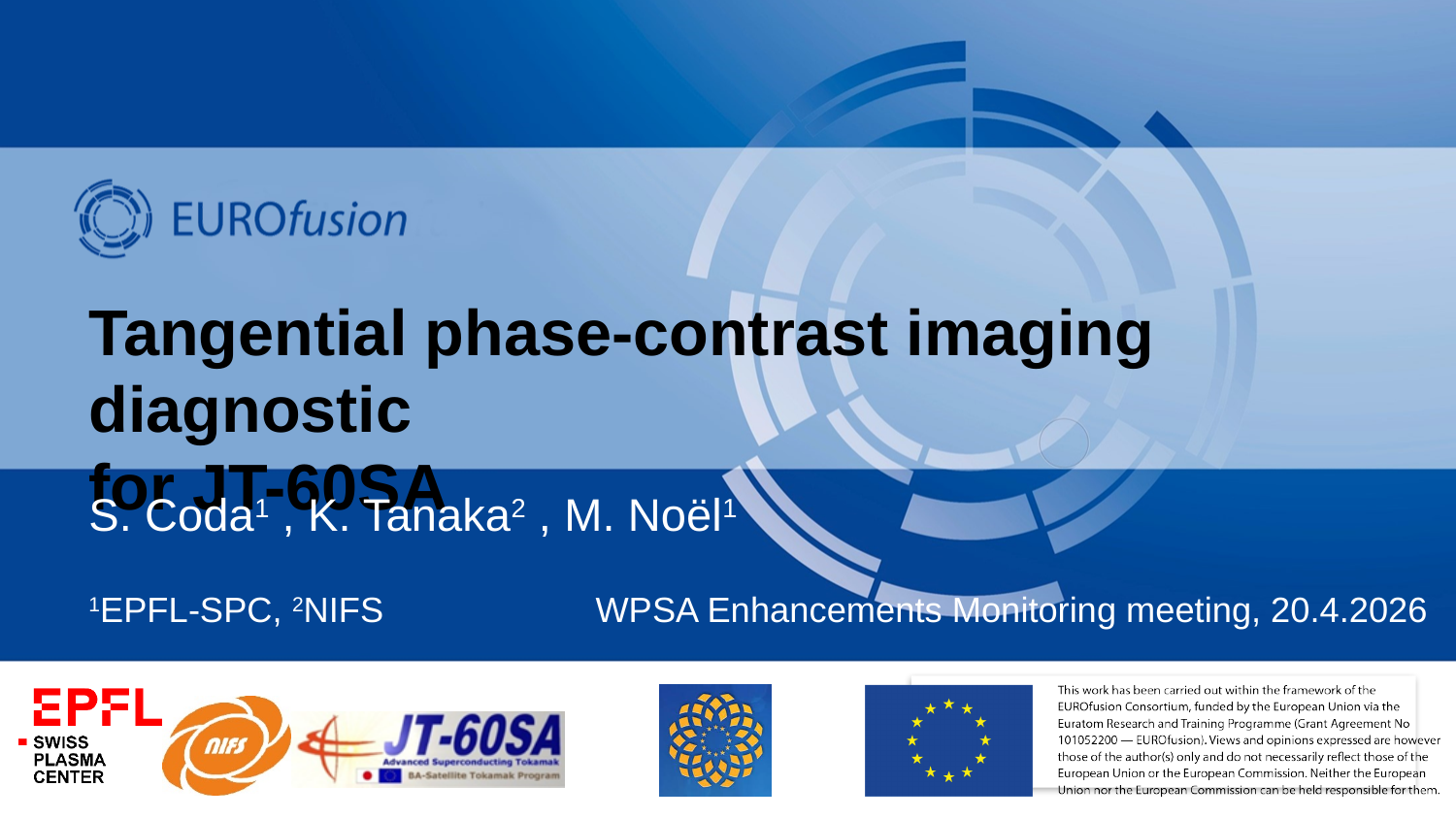

Tangential phase-contrast imaging diagnostic
for JT-60SA
S. Coda1 , K. Tanaka2 , M. Noël1

1EPFL-SPC, 2NIFS	     		WPSA Enhancements Monitoring meeting, 20.4.2026